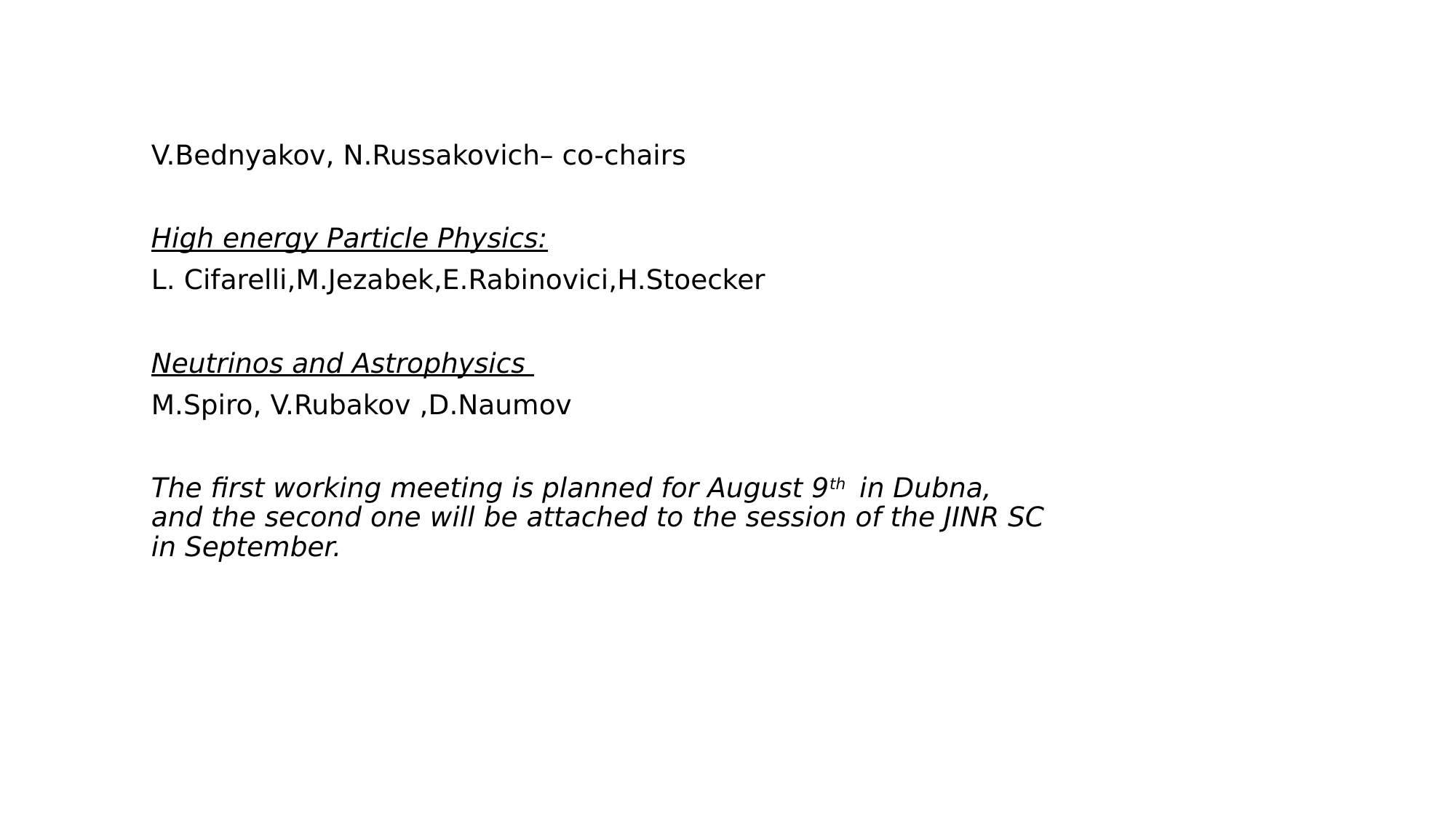

V.Bednyakov, N.Russakovich– co-chairs

High energy Particle Physics:
L. Cifarelli,M.Jezabek,E.Rabinovici,H.Stoecker

Neutrinos and Astrophysics
M.Spiro, V.Rubakov ,D.Naumov

The first working meeting is planned for August 9th  in Dubna, and the second one will be attached to the session of the JINR SC in September.